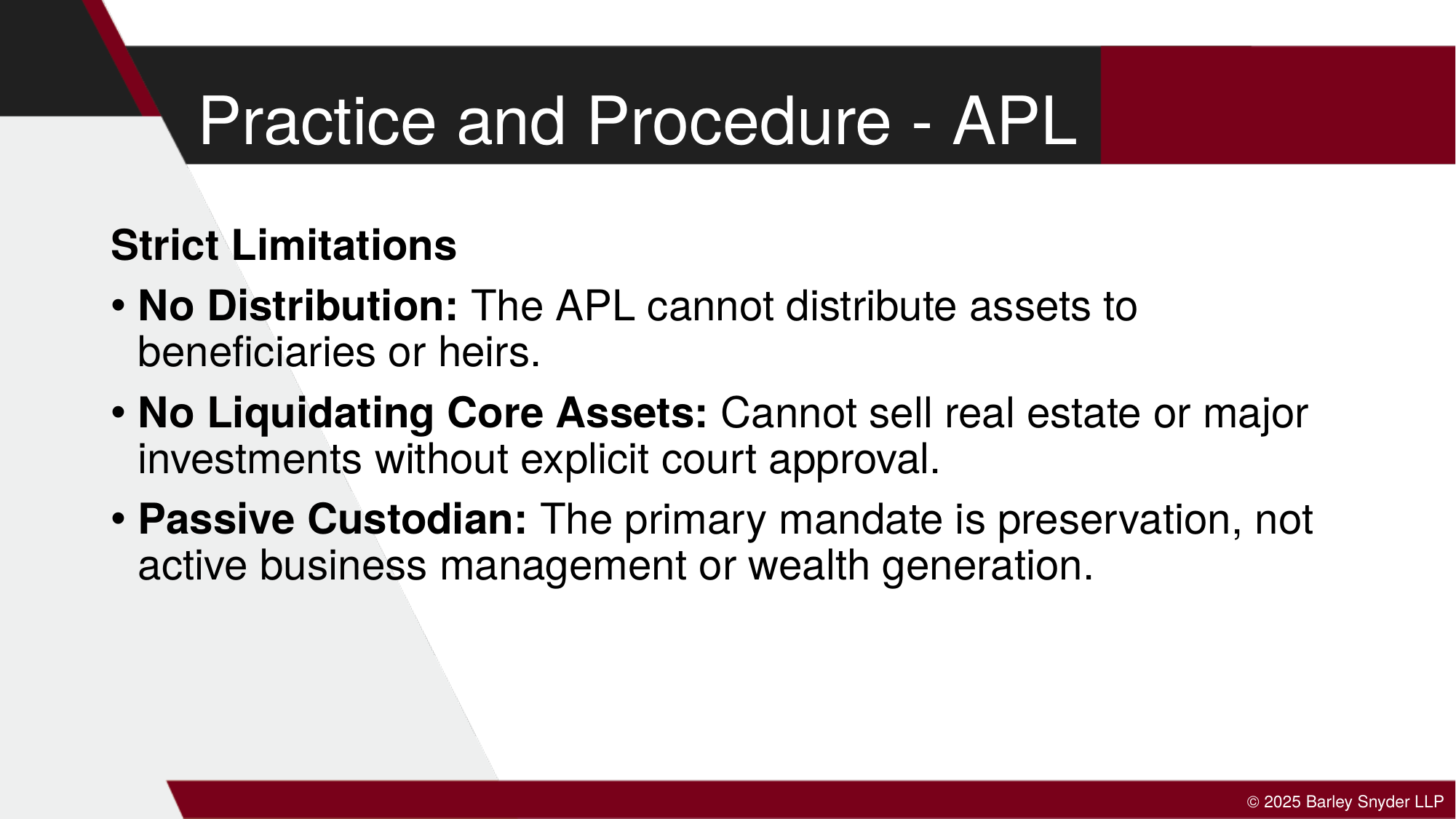

# Practice and Procedure - APL
Strict Limitations
No Distribution: The APL cannot distribute assets to beneficiaries or heirs.
No Liquidating Core Assets: Cannot sell real estate or major investments without explicit court approval.
Passive Custodian: The primary mandate is preservation, not active business management or wealth generation.